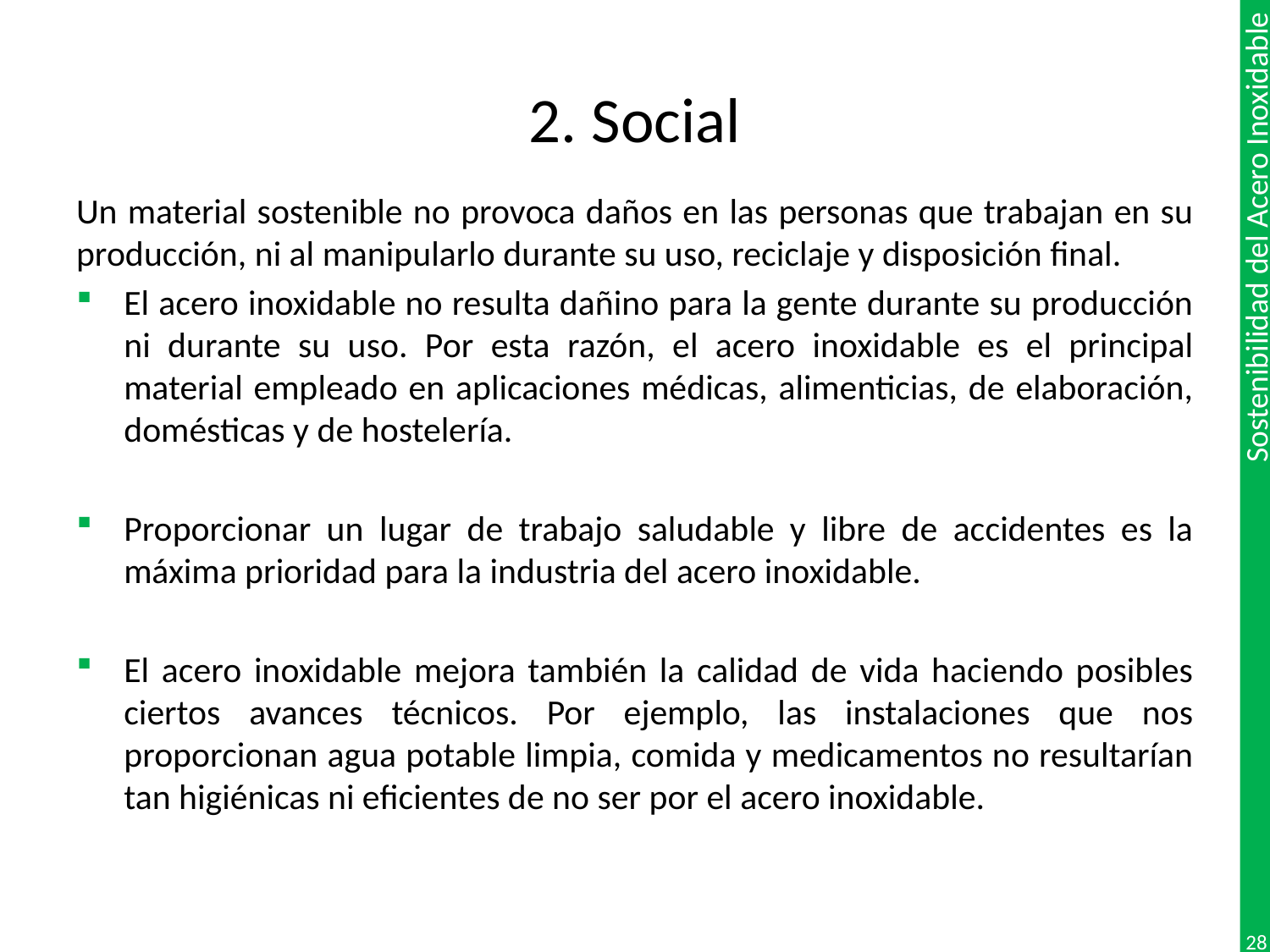

# 2. Social
Un material sostenible no provoca daños en las personas que trabajan en su producción, ni al manipularlo durante su uso, reciclaje y disposición final.
El acero inoxidable no resulta dañino para la gente durante su producción ni durante su uso. Por esta razón, el acero inoxidable es el principal material empleado en aplicaciones médicas, alimenticias, de elaboración, domésticas y de hostelería.

Proporcionar un lugar de trabajo saludable y libre de accidentes es la máxima prioridad para la industria del acero inoxidable.

El acero inoxidable mejora también la calidad de vida haciendo posibles ciertos avances técnicos. Por ejemplo, las instalaciones que nos proporcionan agua potable limpia, comida y medicamentos no resultarían tan higiénicas ni eficientes de no ser por el acero inoxidable.
28